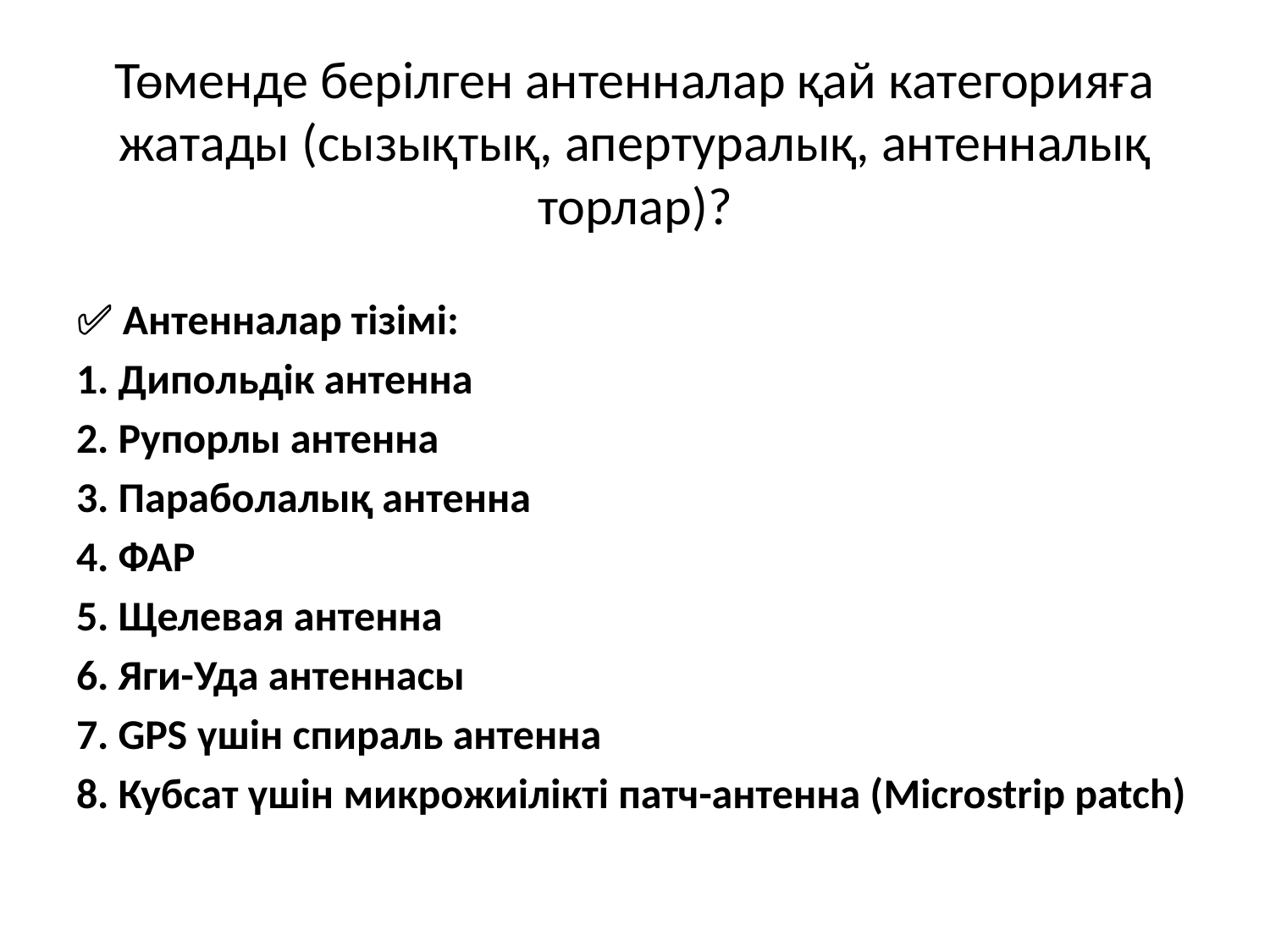

# Төменде берілген антенналар қай категорияға жатады (сызықтық, апертуралық, антенналық торлар)?
✅ Антенналар тізімі:
Дипольдік антенна
Рупорлы антенна
Параболалық антенна
ФАР
Щелевая антенна
Яги-Уда антеннасы
GPS үшін спираль антенна
Кубсат үшін микрожиілікті патч-антенна (Microstrip patch)